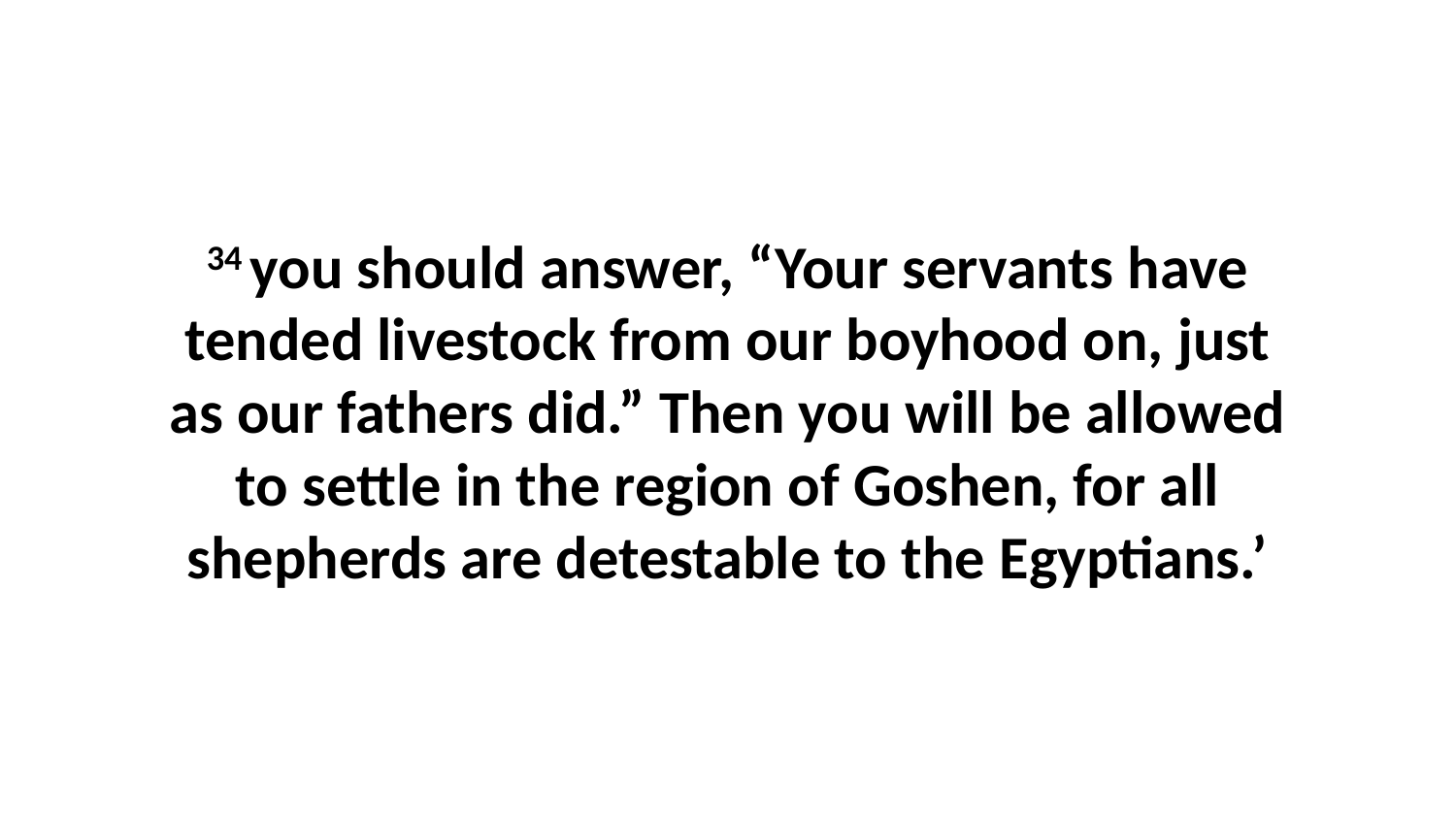

34 you should answer, “Your servants have tended livestock from our boyhood on, just as our fathers did.” Then you will be allowed to settle in the region of Goshen, for all shepherds are detestable to the Egyptians.’